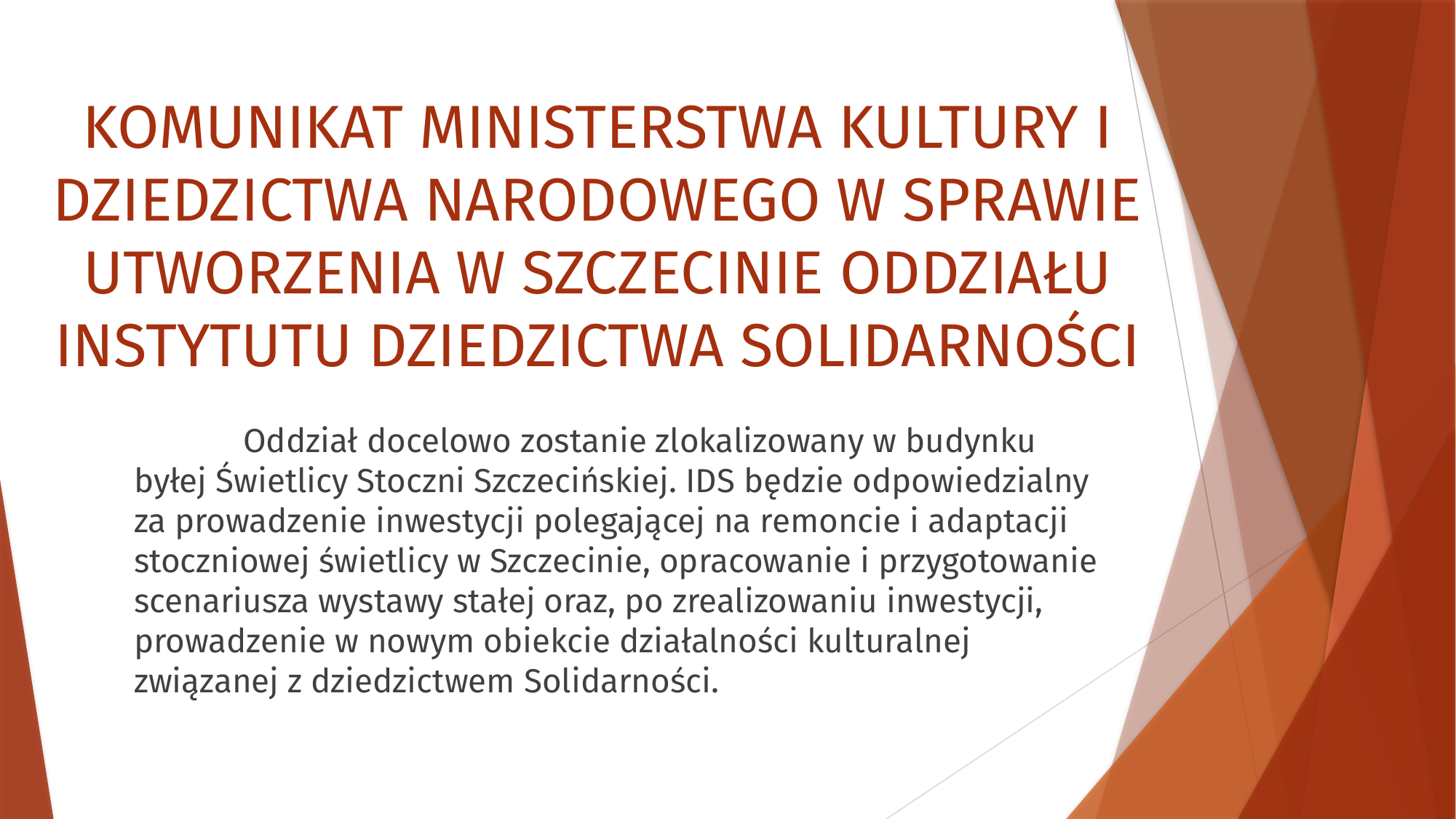

KOMUNIKAT MINISTERSTWA KULTURY I DZIEDZICTWA NARODOWEGO W SPRAWIE UTWORZENIA W SZCZECINIE ODDZIAŁU INSTYTUTU DZIEDZICTWA SOLIDARNOŚCI
	Oddział docelowo zostanie zlokalizowany w budynku byłej Świetlicy Stoczni Szczecińskiej. IDS będzie odpowiedzialny za prowadzenie inwestycji polegającej na remoncie i adaptacji stoczniowej świetlicy w Szczecinie, opracowanie i przygotowanie scenariusza wystawy stałej oraz, po zrealizowaniu inwestycji, prowadzenie w nowym obiekcie działalności kulturalnej związanej z dziedzictwem Solidarności.